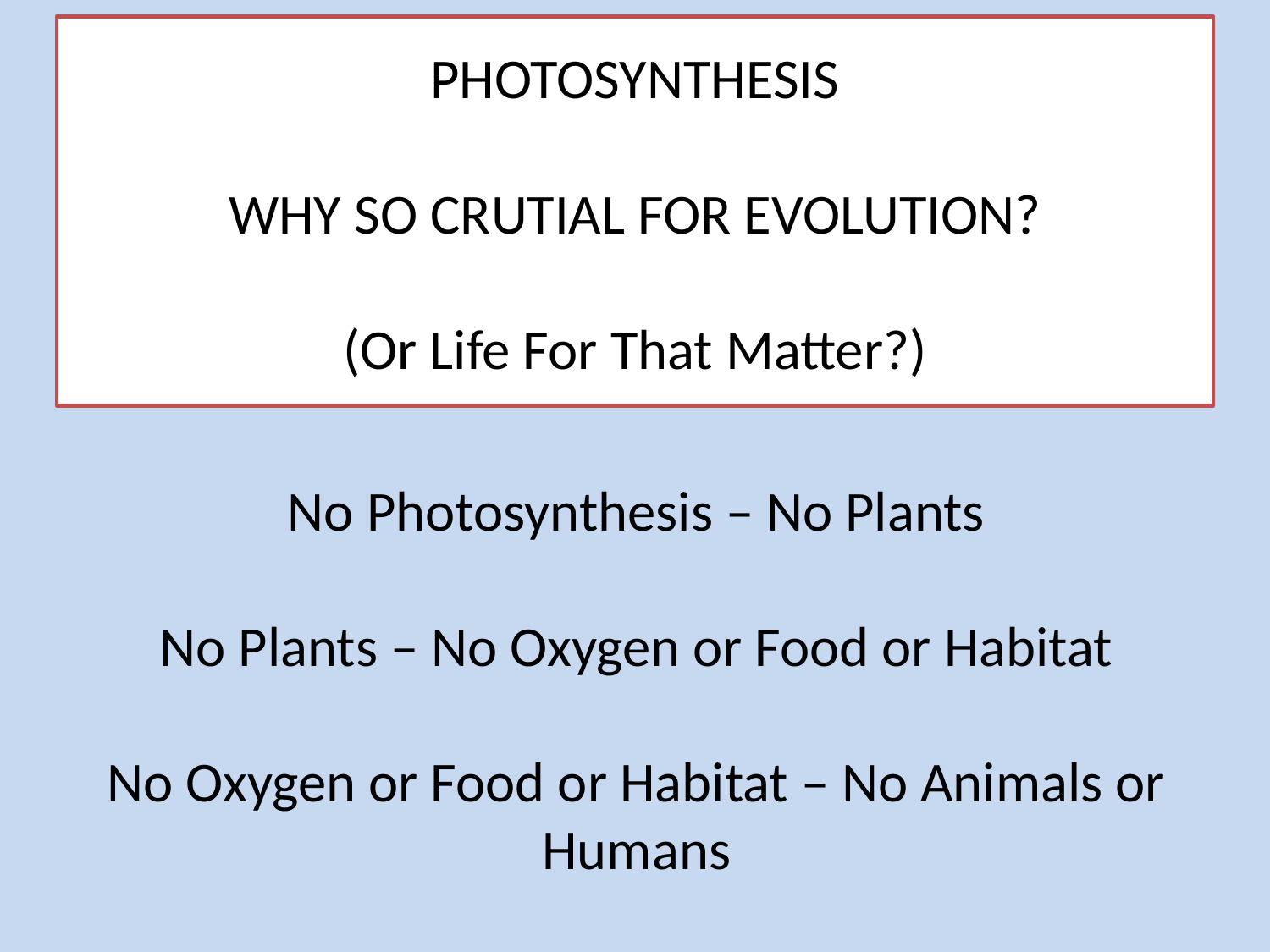

# PHOTOSYNTHESIS WHY SO CRUTIAL FOR EVOLUTION? (Or Life For That Matter?)

No Photosynthesis – No Plants

No Plants – No Oxygen or Food or Habitat

No Oxygen or Food or Habitat – No Animals or Humans